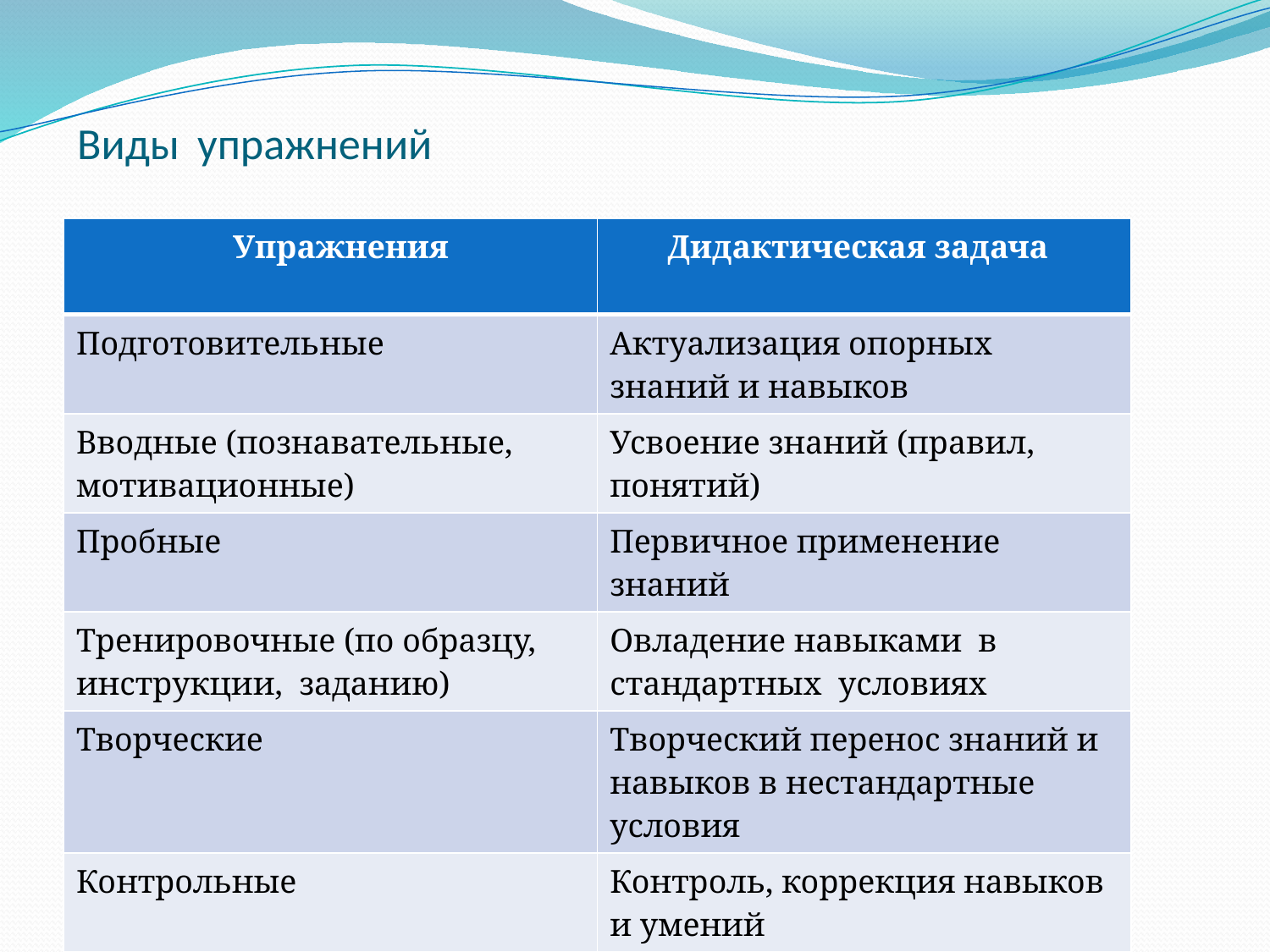

# Виды  упражнений
| Упражнения | Дидактическая задача |
| --- | --- |
| Подготовительные | Актуализация опорных знаний и навыков |
| Вводные (познавательные, мотивационные) | Усвоение знаний (правил, понятий) |
| Пробные | Первичное применение знаний |
| Тренировочные (по образцу, инструкции, заданию) | Овладение навыками в стандартных условиях |
| Творческие | Творческий перенос знаний и навыков в нестандартные условия |
| Контрольные | Контроль, коррекция навыков и умений |